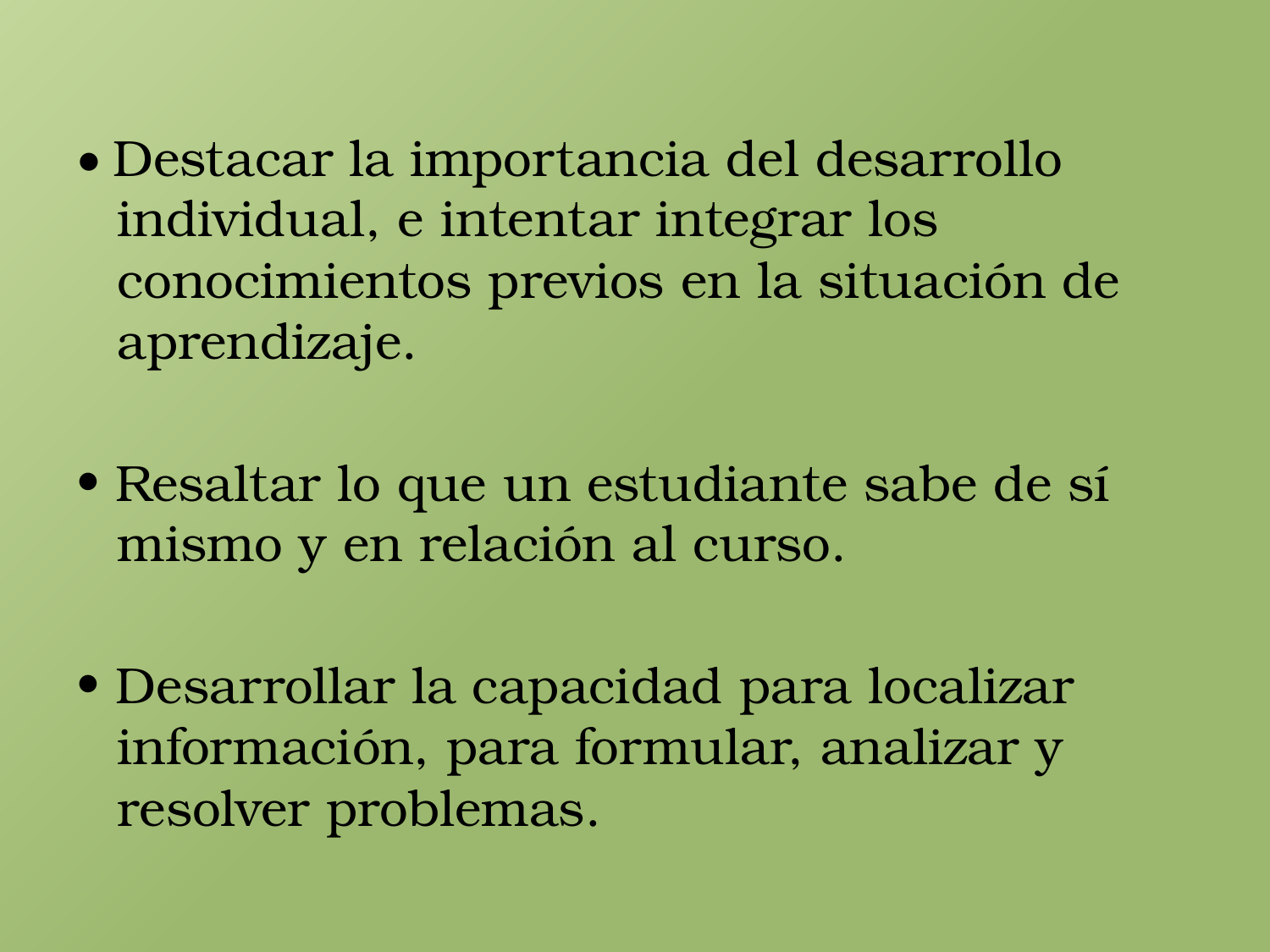

• Destacar la importancia del desarrollo individual, e intentar integrar los conocimientos previos en la situación de aprendizaje.

• Resaltar lo que un estudiante sabe de sí mismo y en relación al curso.

• Desarrollar la capacidad para localizar información, para formular, analizar y resolver problemas.